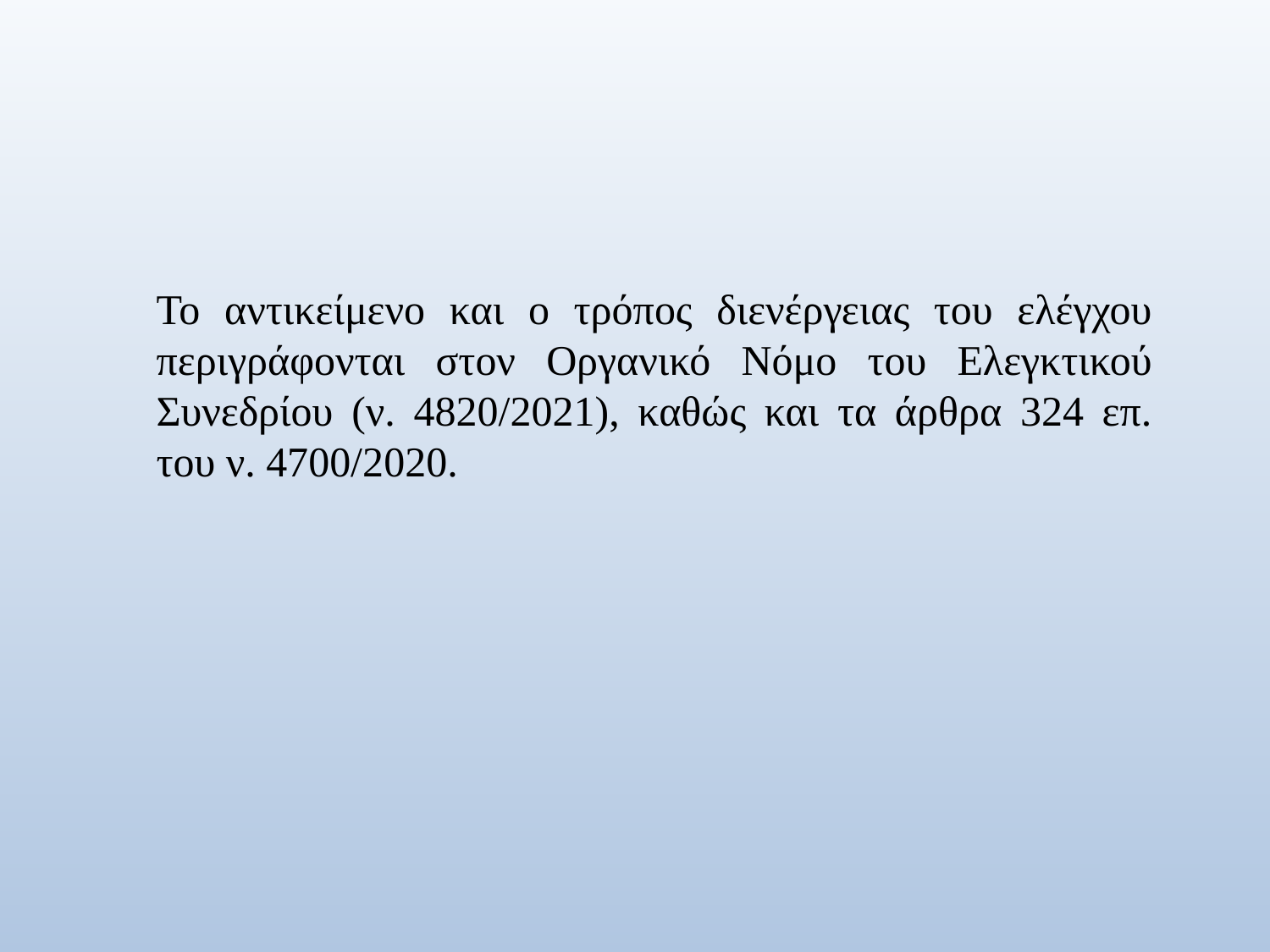

Το αντικείμενο και ο τρόπος διενέργειας του ελέγχου περιγράφονται στον Οργανικό Νόμο του Ελεγκτικού Συνεδρίου (ν. 4820/2021), καθώς και τα άρθρα 324 επ. του ν. 4700/2020.